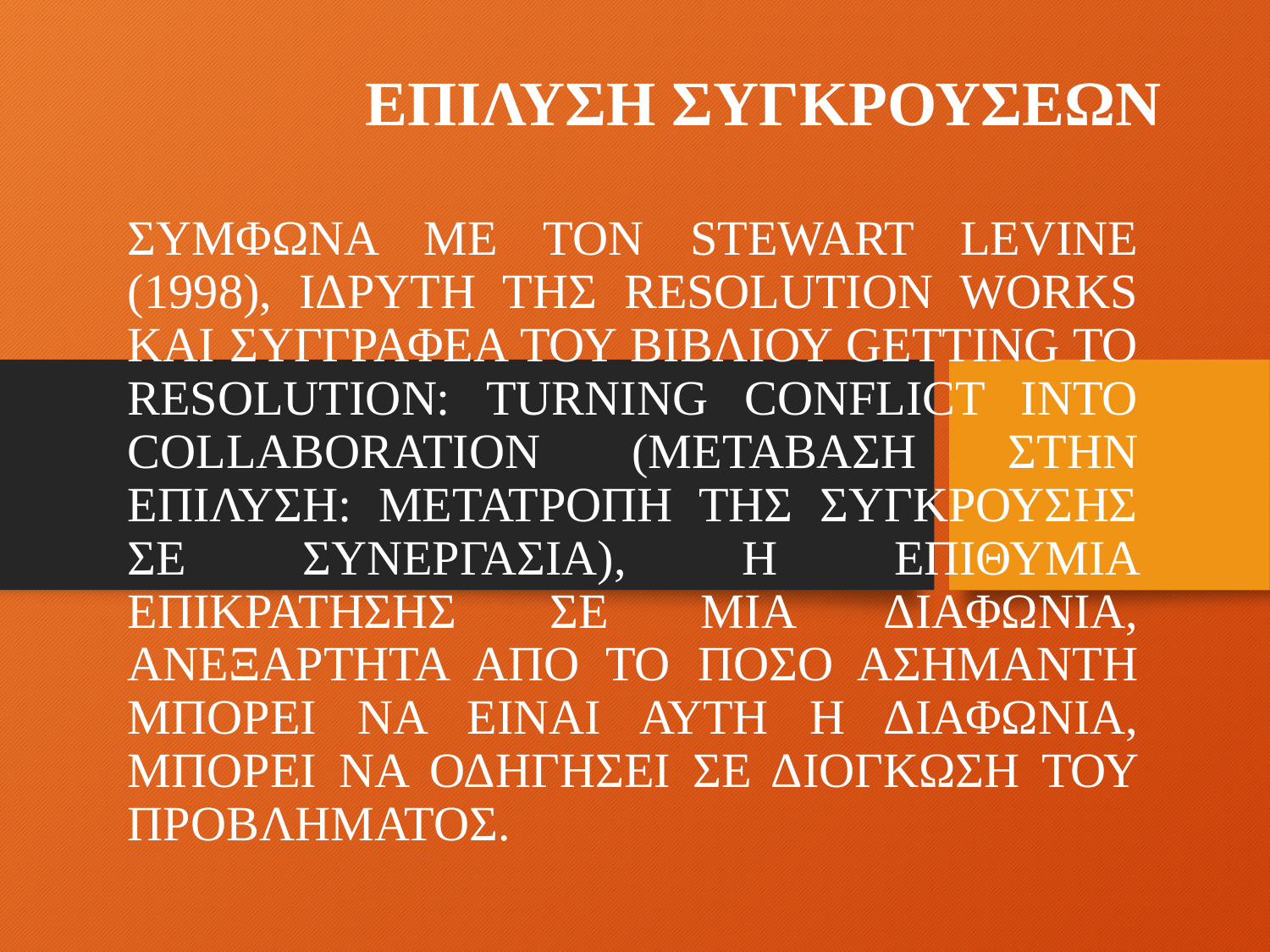

# ΕΠΙΛΥΣΗ ΣΥΓΚΡΟΥΣΕΩΝ
ΣΥΜΦΩΝΑ ΜΕ ΤΟΝ STEWART LEVINE (1998), ΙΔΡΥΤΗ ΤΗΣ RESOLUTION WORKS ΚΑΙ ΣΥΓΓΡΑΦΕΑ ΤΟΥ ΒΙΒΛΙΟΥ GETTING TO RESOLUTION: TURNING CONFLICT INTO COLLABORATION (ΜΕΤΑΒΑΣΗ ΣΤΗΝ ΕΠΙΛΥΣΗ: ΜΕΤΑΤΡΟΠΗ ΤΗΣ ΣΥΓΚΡΟΥΣΗΣ ΣΕ ΣΥΝΕΡΓΑΣΙΑ), Η ΕΠΙΘΥΜΙΑ ΕΠΙΚΡΑΤΗΣΗΣ ΣΕ ΜΙΑ ΔΙΑΦΩΝΙΑ, ΑΝΕΞΑΡΤΗΤΑ ΑΠΟ ΤΟ ΠΟΣΟ ΑΣΗΜΑΝΤΗ ΜΠΟΡΕΙ ΝΑ ΕΙΝΑΙ ΑΥΤΗ Η ΔΙΑΦΩΝΙΑ, ΜΠΟΡΕΙ ΝΑ ΟΔΗΓΗΣΕΙ ΣΕ ΔΙΟΓΚΩΣΗ ΤΟΥ ΠΡΟΒΛΗΜΑΤΟΣ.